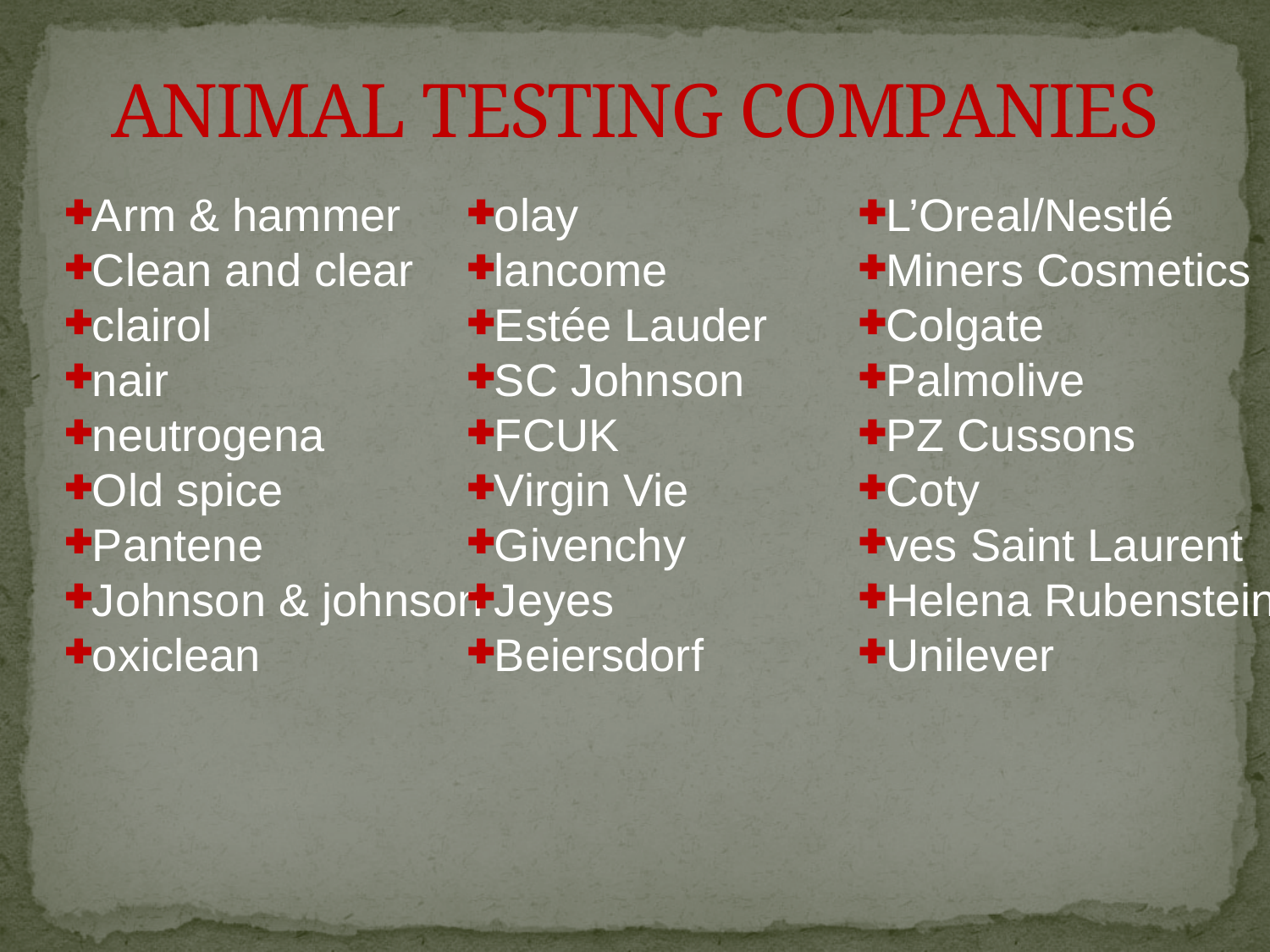

# ANIMAL TESTING COMPANIES
Arm & hammer
Clean and clear
clairol
nair
neutrogena
Old spice
Pantene
Johnson & johnson
oxiclean
olay
lancome
Estée Lauder
SC Johnson
FCUK
Virgin Vie
Givenchy
Jeyes
Beiersdorf

L’Oreal/Nestlé
Miners Cosmetics
Colgate
Palmolive
PZ Cussons
Coty
ves Saint Laurent
Helena Rubenstein
Unilever